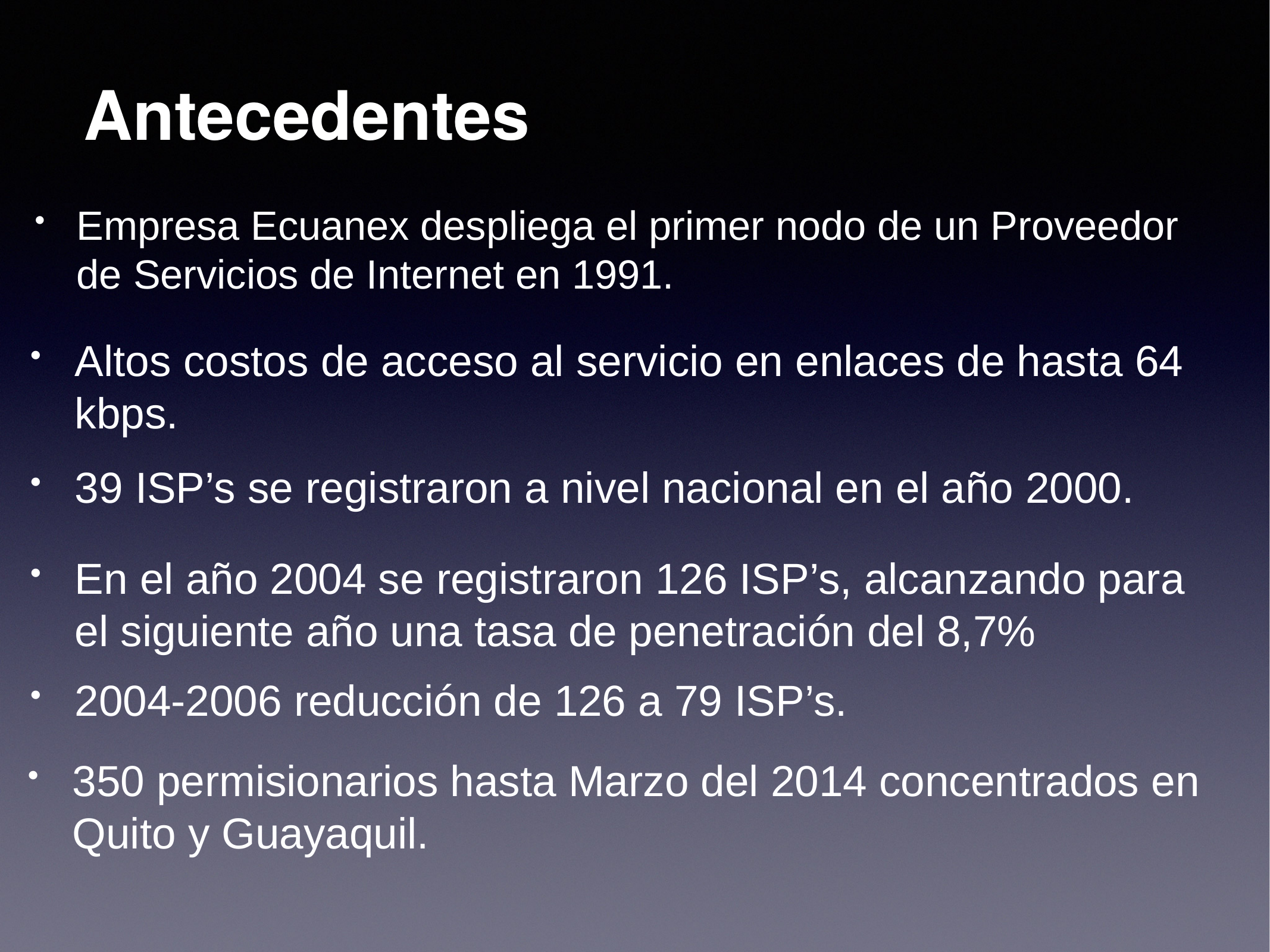

# Antecedentes
Empresa Ecuanex despliega el primer nodo de un Proveedor de Servicios de Internet en 1991.
Altos costos de acceso al servicio en enlaces de hasta 64 kbps.
39 ISP’s se registraron a nivel nacional en el año 2000.
En el año 2004 se registraron 126 ISP’s, alcanzando para el siguiente año una tasa de penetración del 8,7%
2004-2006 reducción de 126 a 79 ISP’s.
350 permisionarios hasta Marzo del 2014 concentrados en Quito y Guayaquil.
3